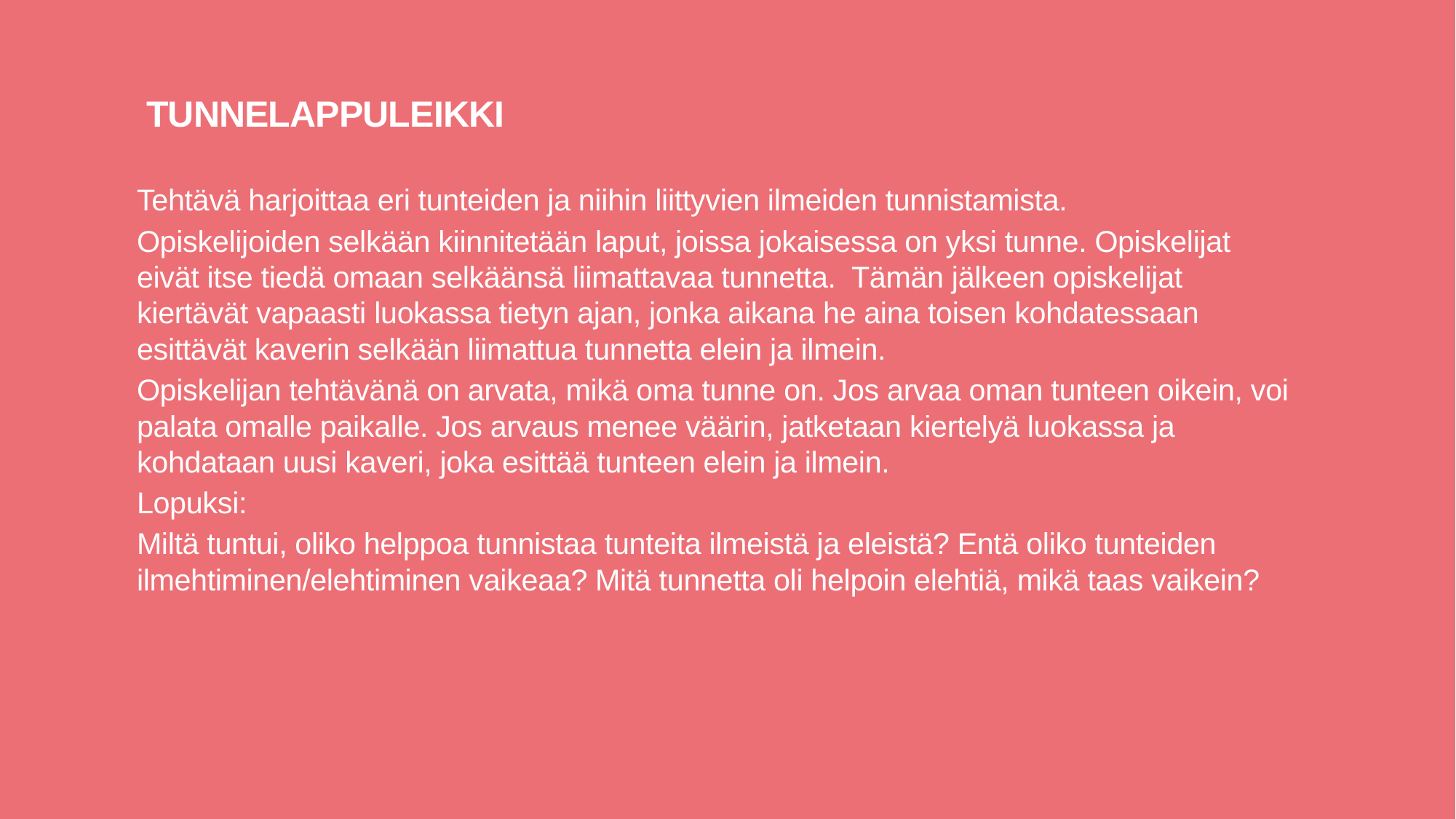

# TUNNELAPPULEIKKI
Tehtävä harjoittaa eri tunteiden ja niihin liittyvien ilmeiden tunnistamista.
Opiskelijoiden selkään kiinnitetään laput, joissa jokaisessa on yksi tunne. Opiskelijat eivät itse tiedä omaan selkäänsä liimattavaa tunnetta.  Tämän jälkeen opiskelijat kiertävät vapaasti luokassa tietyn ajan, jonka aikana he aina toisen kohdatessaan esittävät kaverin selkään liimattua tunnetta elein ja ilmein.
Opiskelijan tehtävänä on arvata, mikä oma tunne on. Jos arvaa oman tunteen oikein, voi palata omalle paikalle. Jos arvaus menee väärin, jatketaan kiertelyä luokassa ja kohdataan uusi kaveri, joka esittää tunteen elein ja ilmein.
Lopuksi:
Miltä tuntui, oliko helppoa tunnistaa tunteita ilmeistä ja eleistä? Entä oliko tunteiden ilmehtiminen/elehtiminen vaikeaa? Mitä tunnetta oli helpoin elehtiä, mikä taas vaikein?